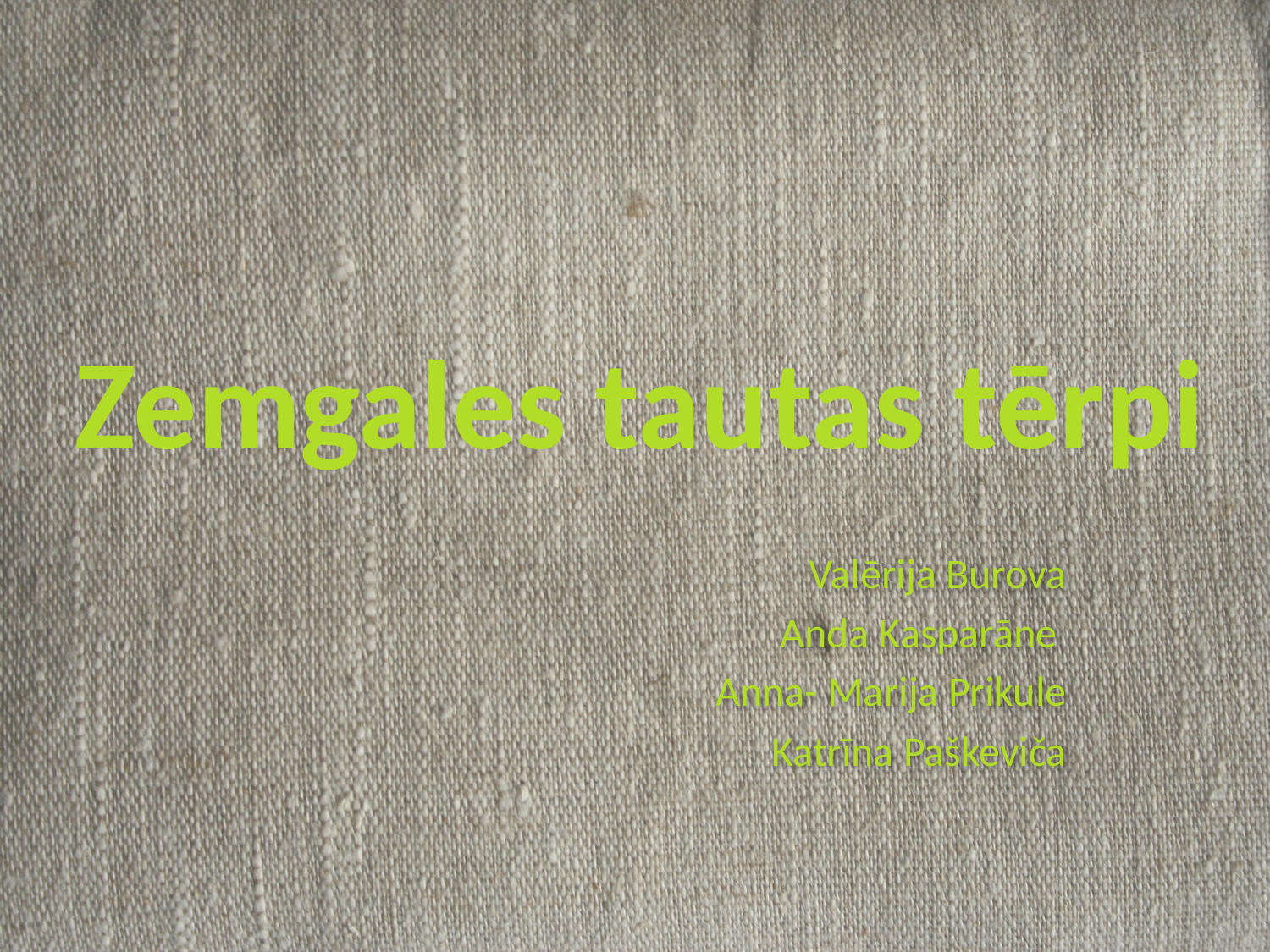

# Zemgales tautas tērpi
Valērija Burova
Anda Kasparāne
Anna- Marija Prikule
Katrīna Paškeviča